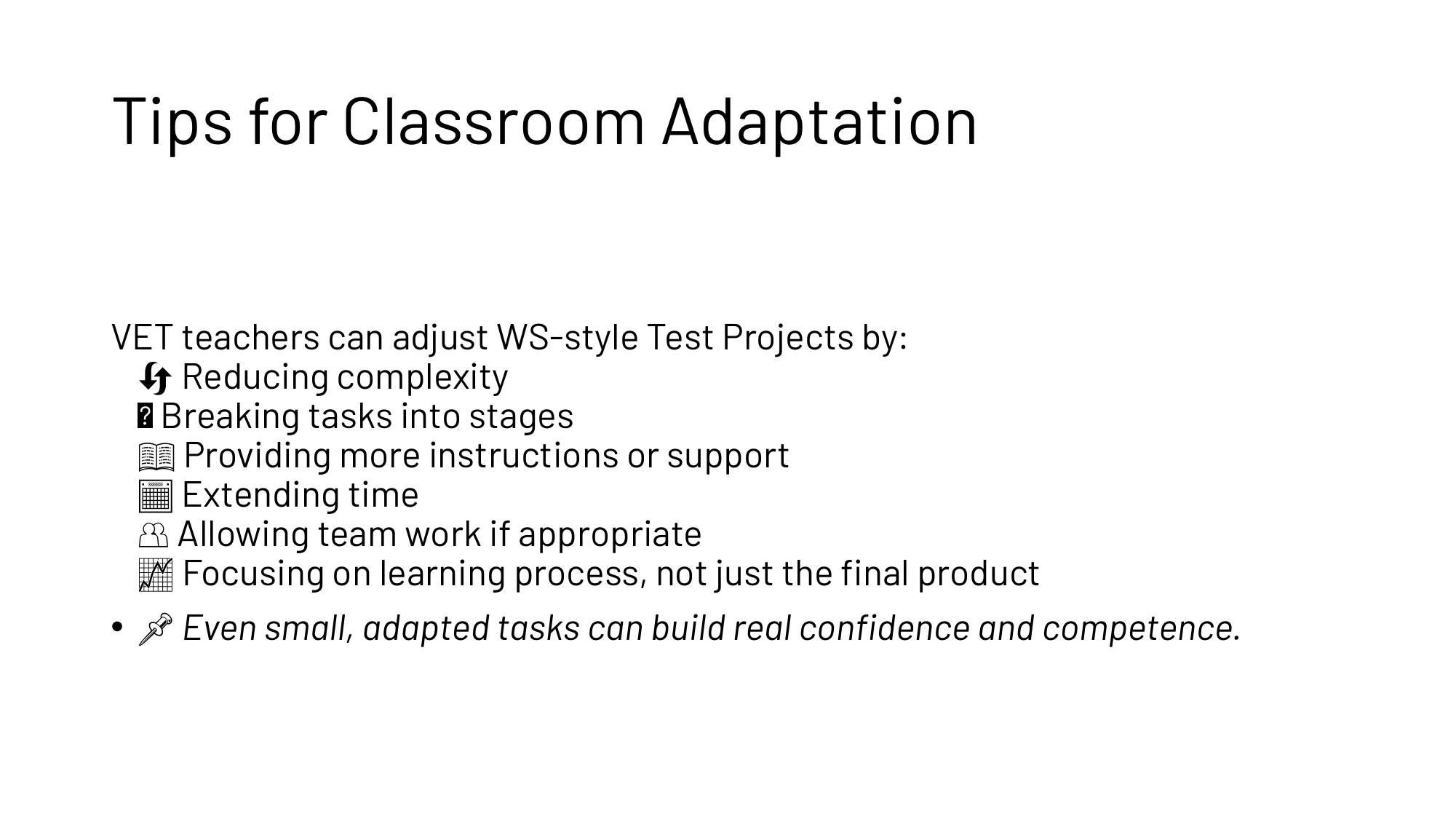

# Tips for Classroom Adaptation
VET teachers can adjust WS-style Test Projects by:
🔄 Reducing complexity
🧩 Breaking tasks into stages
📖 Providing more instructions or support
📅 Extending time
👥 Allowing team work if appropriate
📈 Focusing on learning process, not just the final product
📌 Even small, adapted tasks can build real confidence and competence.